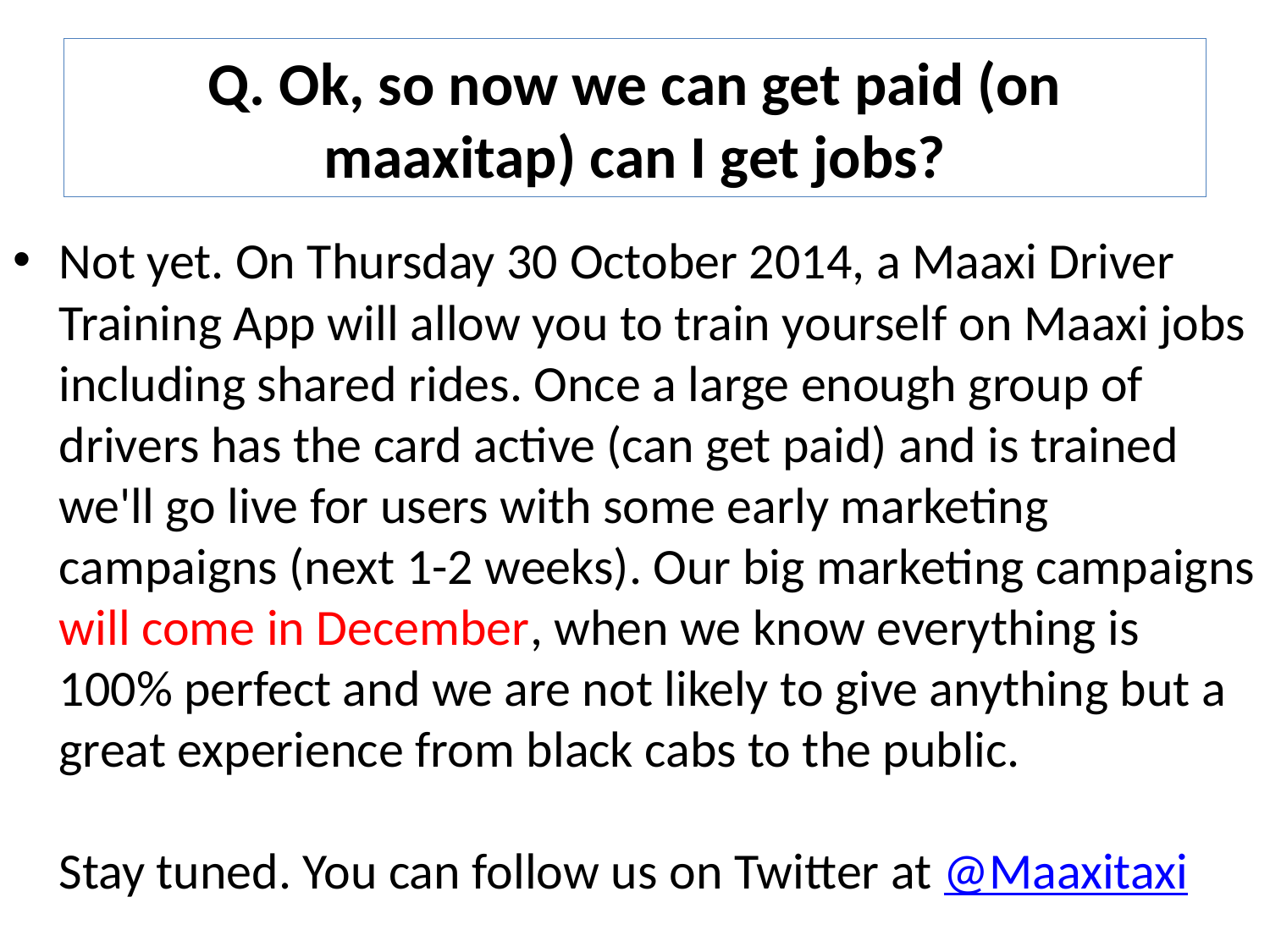

# Q. Ok, so now we can get paid (on maaxitap) can I get jobs?
Not yet. On Thursday 30 October 2014, a Maaxi Driver Training App will allow you to train yourself on Maaxi jobs including shared rides. Once a large enough group of drivers has the card active (can get paid) and is trained we'll go live for users with some early marketing campaigns (next 1-2 weeks). Our big marketing campaigns will come in December, when we know everything is 100% perfect and we are not likely to give anything but a great experience from black cabs to the public. 
Stay tuned. You can follow us on Twitter at @Maaxitaxi